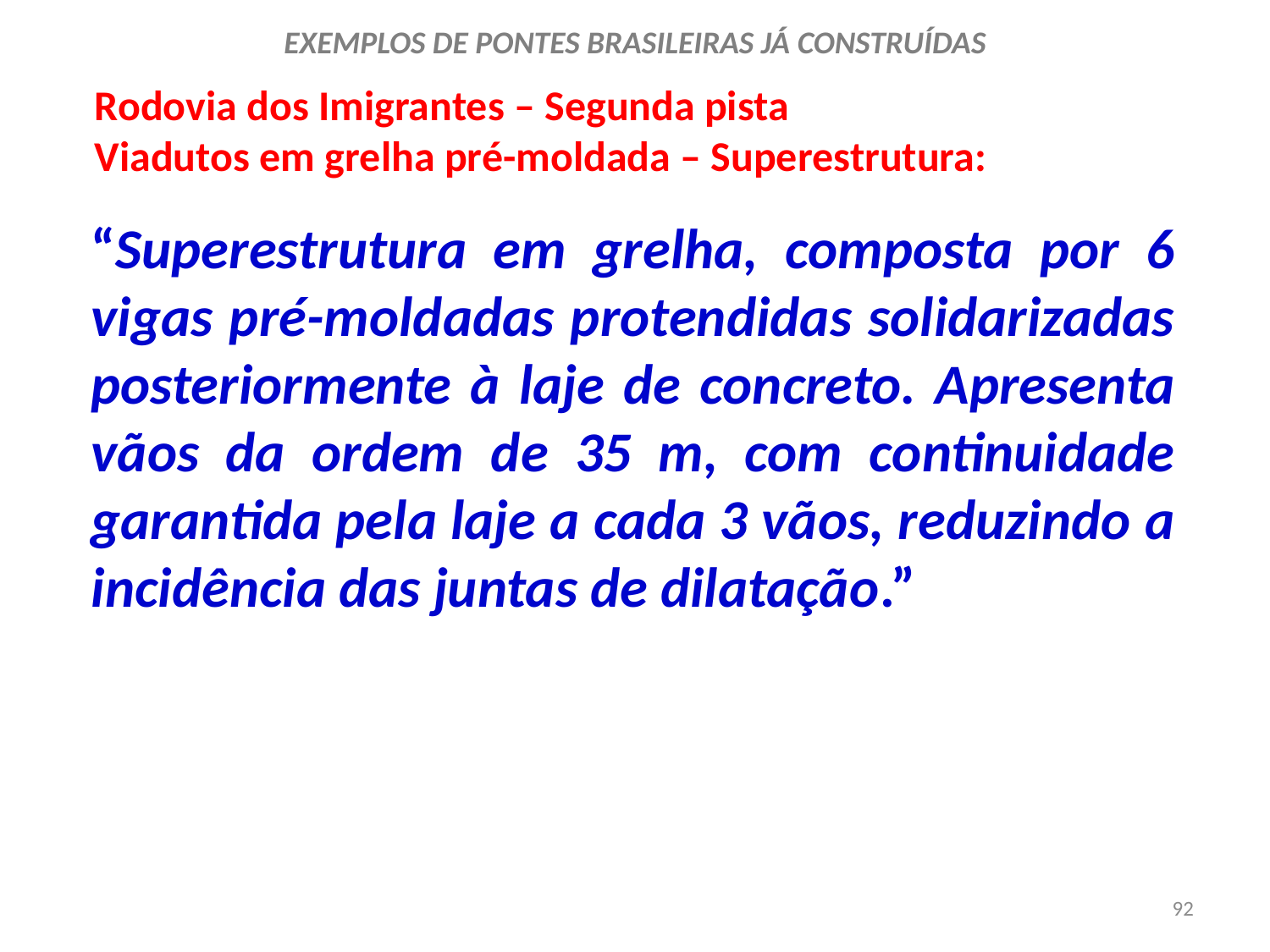

EXEMPLOS DE PONTES BRASILEIRAS JÁ CONSTRUÍDAS
Rodovia dos Imigrantes – Segunda pista
Viadutos em grelha pré-moldada – Superestrutura:
“Superestrutura em grelha, composta por 6 vigas pré-moldadas protendidas solidarizadas posteriormente à laje de concreto. Apresenta vãos da ordem de 35 m, com continuidade garantida pela laje a cada 3 vãos, reduzindo a incidência das juntas de dilatação.”
92